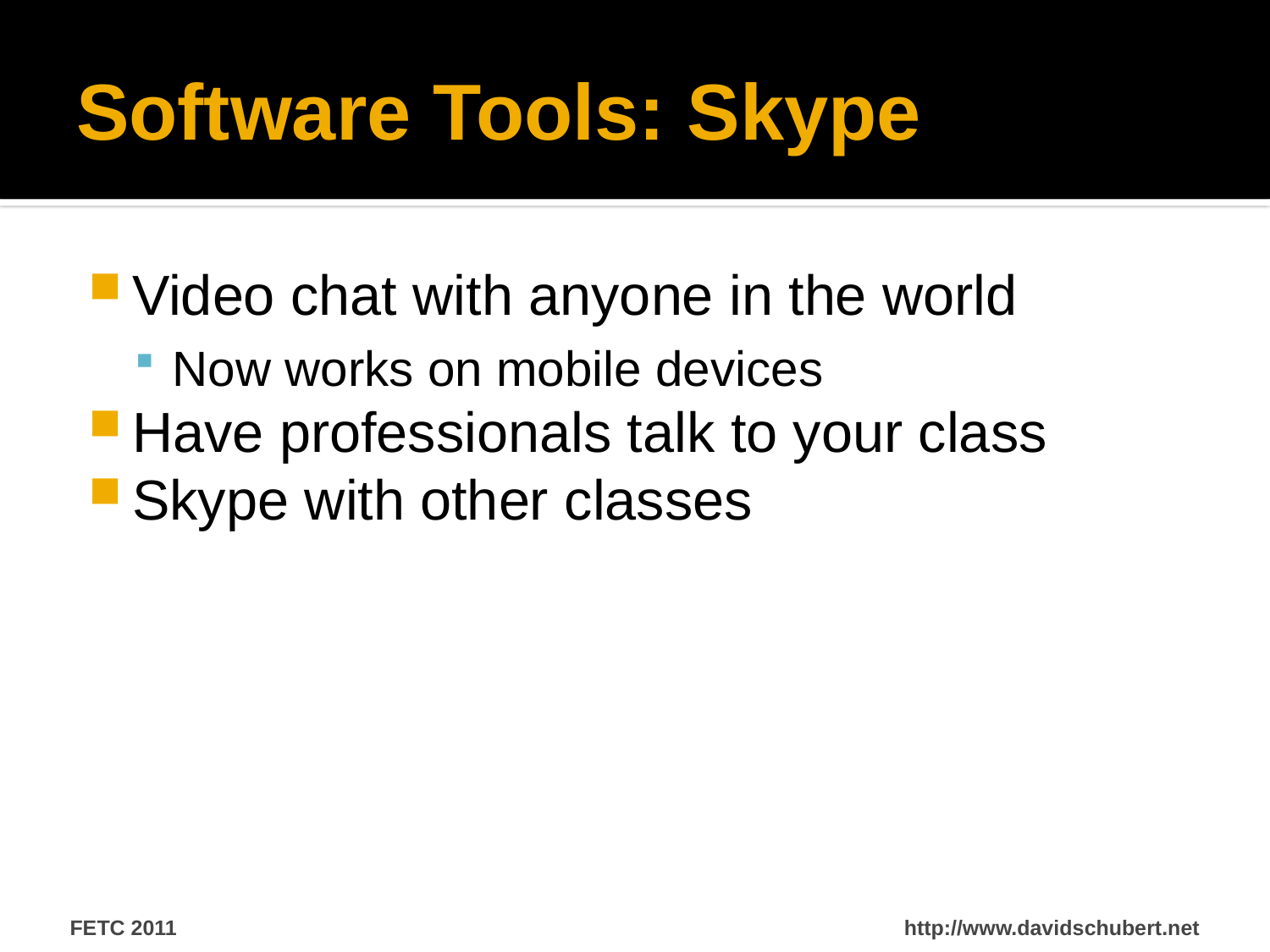

# Software Tools: Skype
Video chat with anyone in the world
Now works on mobile devices
Have professionals talk to your class
Skype with other classes